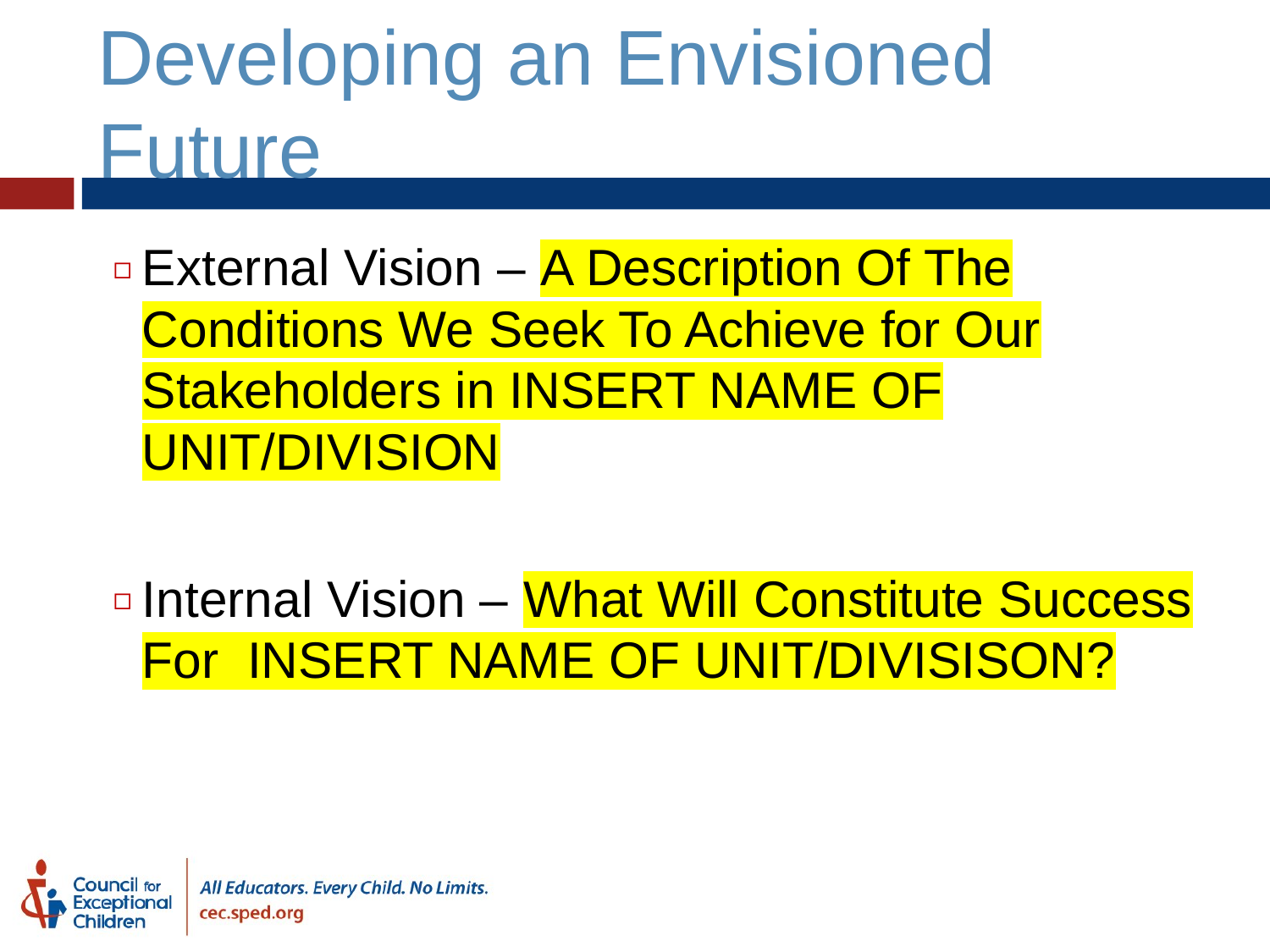

# Developing an Envisioned Future
External Vision – A Description Of The Conditions We Seek To Achieve for Our Stakeholders in INSERT NAME OF UNIT/DIVISION

Internal Vision – What Will Constitute Success For  INSERT NAME OF UNIT/DIVISISON?